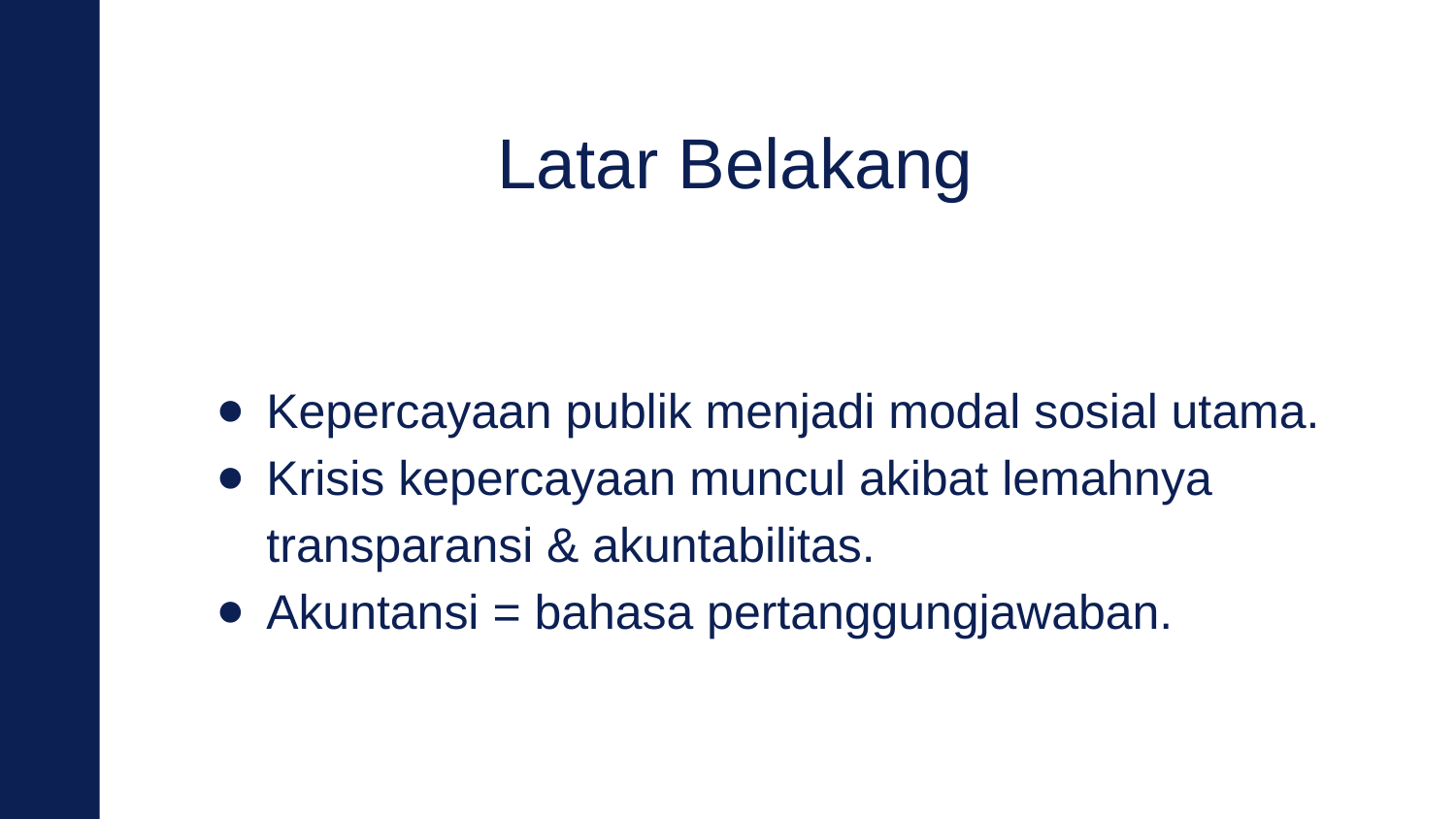

.
Latar Belakang
Kepercayaan publik menjadi modal sosial utama.
Krisis kepercayaan muncul akibat lemahnya transparansi & akuntabilitas.
Akuntansi = bahasa pertanggungjawaban.